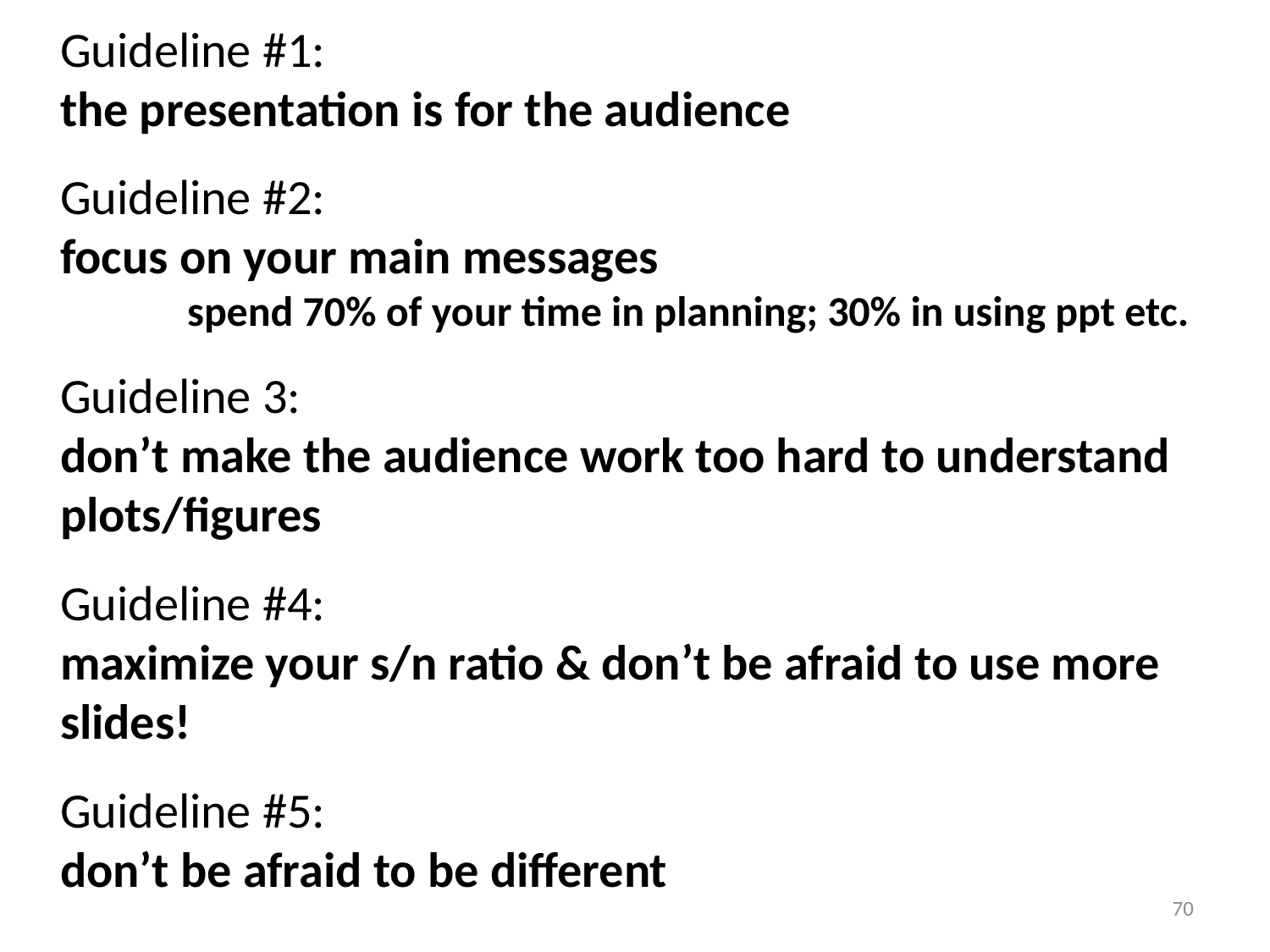

Guideline #1:
the presentation is for the audience

Guideline #2:
focus on your main messages
	spend 70% of your time in planning; 30% in using ppt etc.

Guideline 3:
don’t make the audience work too hard to understand plots/figures

Guideline #4:
maximize your s/n ratio & don’t be afraid to use more slides!

Guideline #5:
don’t be afraid to be different
70